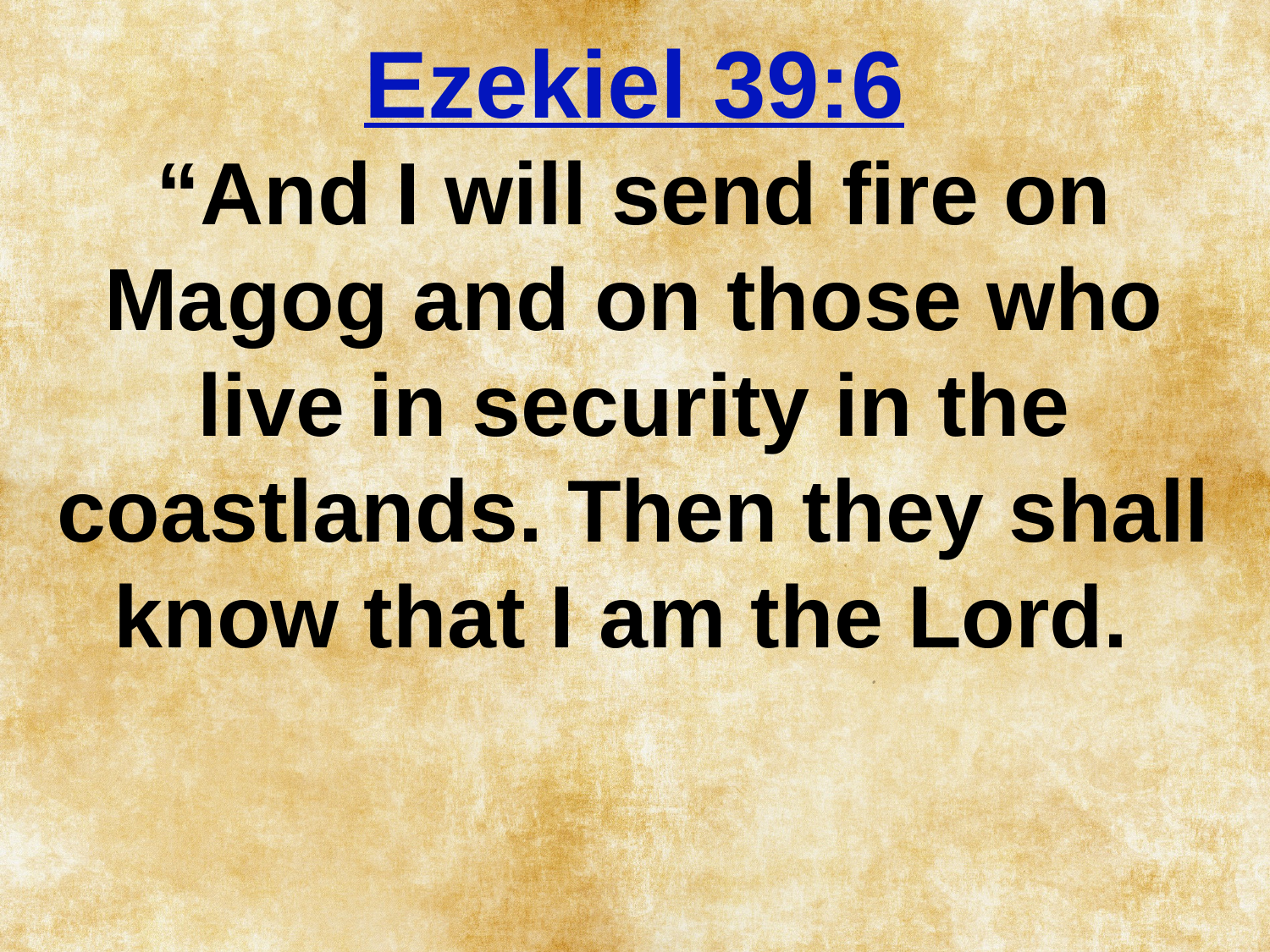

Ezekiel 39:6
“And I will send fire on Magog and on those who live in security in the coastlands. Then they shall know that I am the Lord.